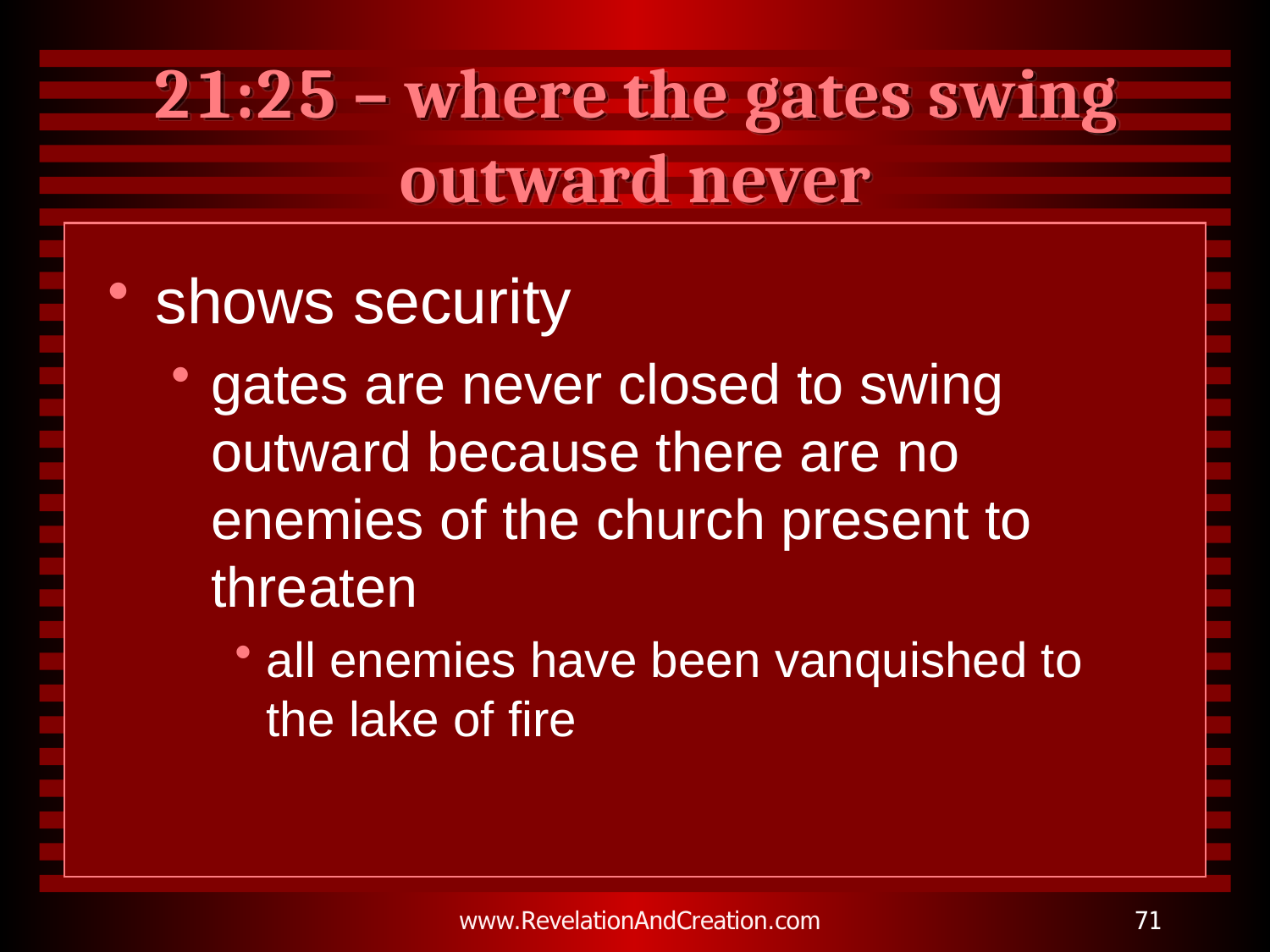

# 21:25 – where the gates swing outward never
shows security
gates are never closed to swing outward because there are no enemies of the church present to threaten
all enemies have been vanquished to the lake of fire
www.RevelationAndCreation.com
71